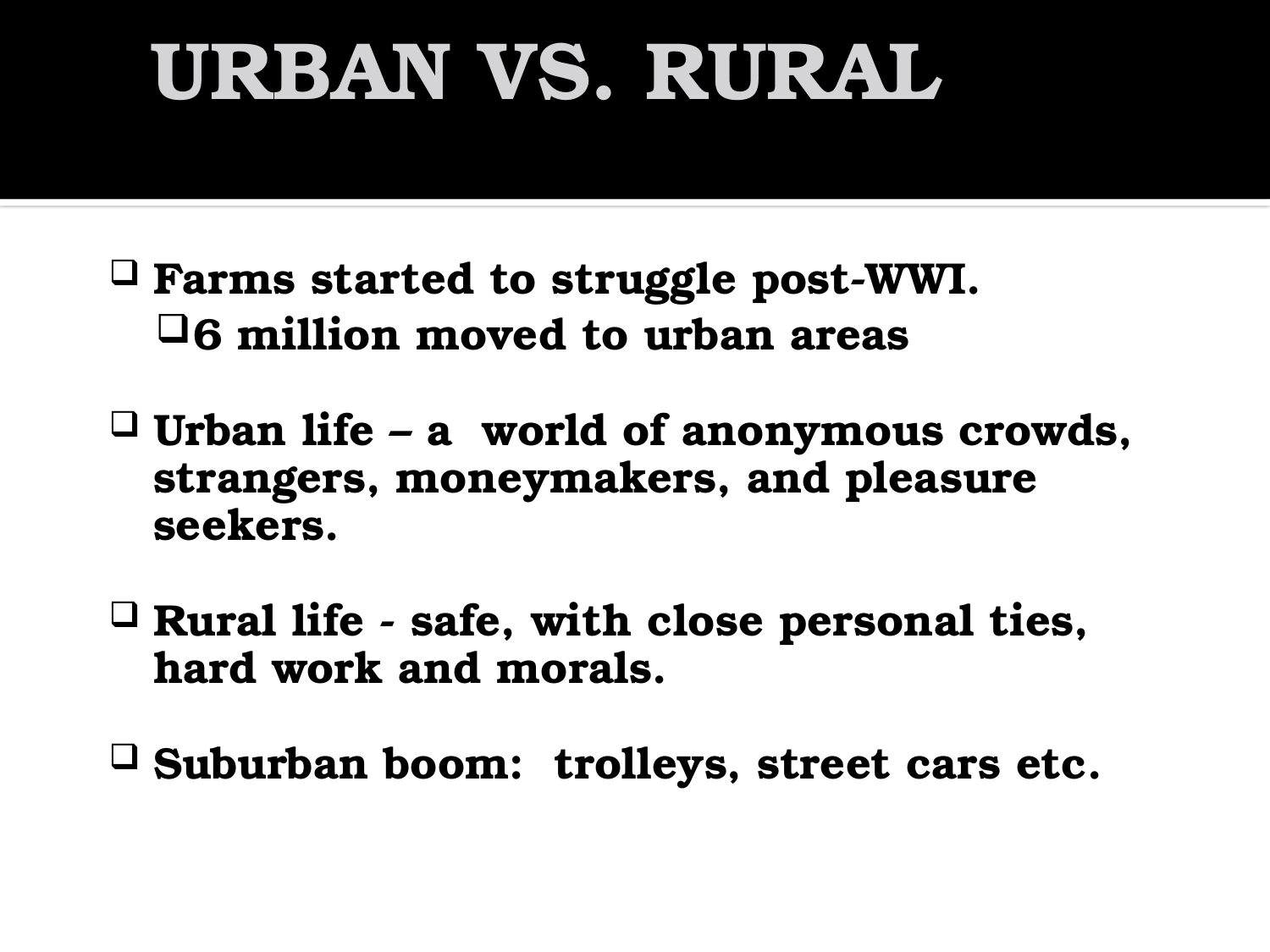

# URBAN VS. RURAL
Farms started to struggle post-WWI.
6 million moved to urban areas

Urban life – a  world of anonymous crowds, strangers, moneymakers, and pleasure seekers.

Rural life - safe, with close personal ties, hard work and morals.

Suburban boom:  trolleys, street cars etc.